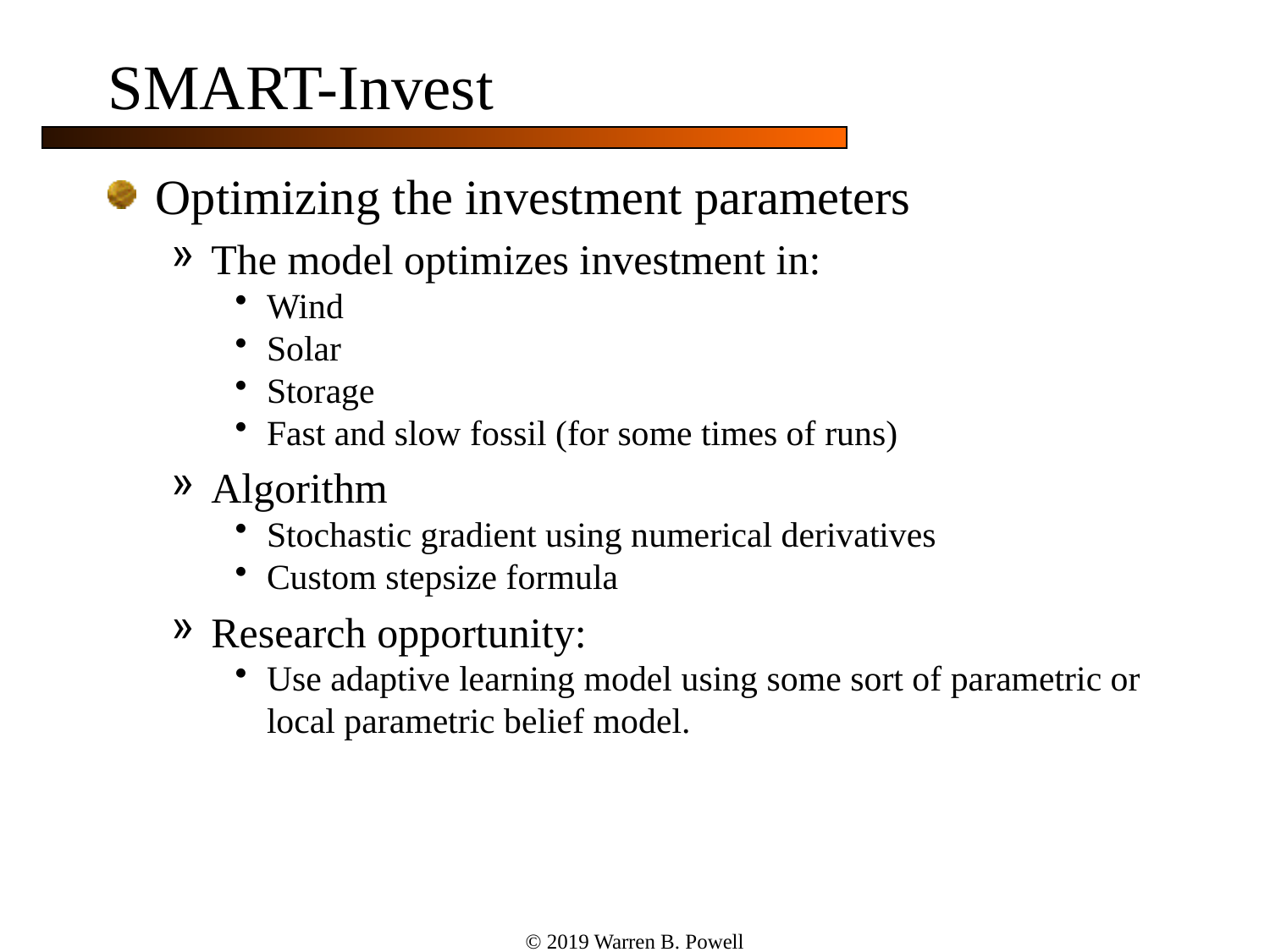

# SMART-Invest
Optimizing the investment parameters
The model optimizes investment in:
Wind
Solar
Storage
Fast and slow fossil (for some times of runs)
Algorithm
Stochastic gradient using numerical derivatives
Custom stepsize formula
Research opportunity:
Use adaptive learning model using some sort of parametric or local parametric belief model.
© 2019 Warren B. Powell